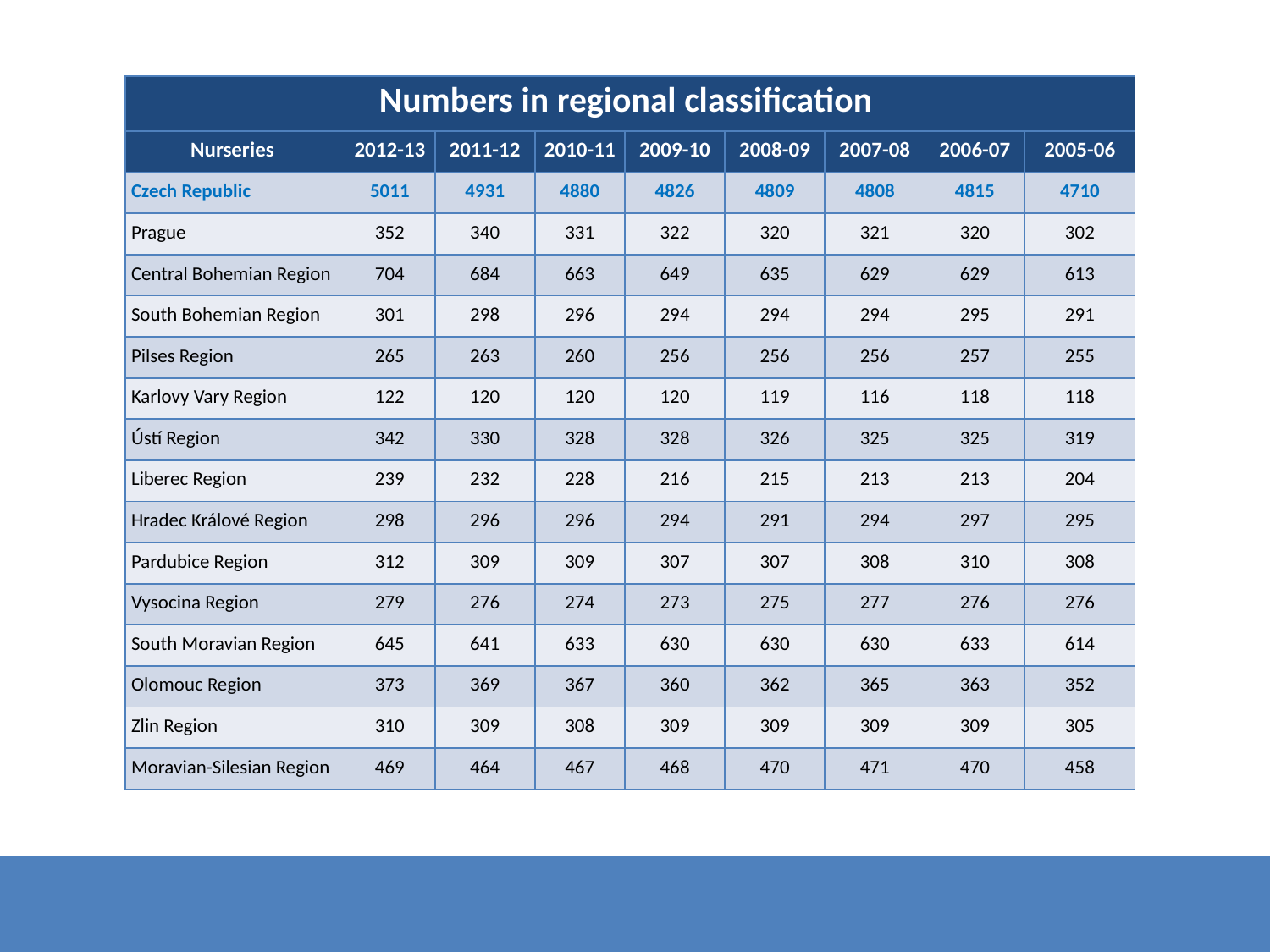

| Numbers in regional classification |  |  |  |  |  |  |  |  |
| --- | --- | --- | --- | --- | --- | --- | --- | --- |
| Nurseries | 2012-13 | 2011-12 | 2010-11 | 2009-10 | 2008-09 | 2007-08 | 2006-07 | 2005-06 |
| Czech Republic | 5011 | 4931 | 4880 | 4826 | 4809 | 4808 | 4815 | 4710 |
| Prague | 352 | 340 | 331 | 322 | 320 | 321 | 320 | 302 |
| Central Bohemian Region | 704 | 684 | 663 | 649 | 635 | 629 | 629 | 613 |
| South Bohemian Region | 301 | 298 | 296 | 294 | 294 | 294 | 295 | 291 |
| Pilses Region | 265 | 263 | 260 | 256 | 256 | 256 | 257 | 255 |
| Karlovy Vary Region | 122 | 120 | 120 | 120 | 119 | 116 | 118 | 118 |
| Ústí Region | 342 | 330 | 328 | 328 | 326 | 325 | 325 | 319 |
| Liberec Region | 239 | 232 | 228 | 216 | 215 | 213 | 213 | 204 |
| Hradec Králové Region | 298 | 296 | 296 | 294 | 291 | 294 | 297 | 295 |
| Pardubice Region | 312 | 309 | 309 | 307 | 307 | 308 | 310 | 308 |
| Vysocina Region | 279 | 276 | 274 | 273 | 275 | 277 | 276 | 276 |
| South Moravian Region | 645 | 641 | 633 | 630 | 630 | 630 | 633 | 614 |
| Olomouc Region | 373 | 369 | 367 | 360 | 362 | 365 | 363 | 352 |
| Zlin Region | 310 | 309 | 308 | 309 | 309 | 309 | 309 | 305 |
| Moravian-Silesian Region | 469 | 464 | 467 | 468 | 470 | 471 | 470 | 458 |